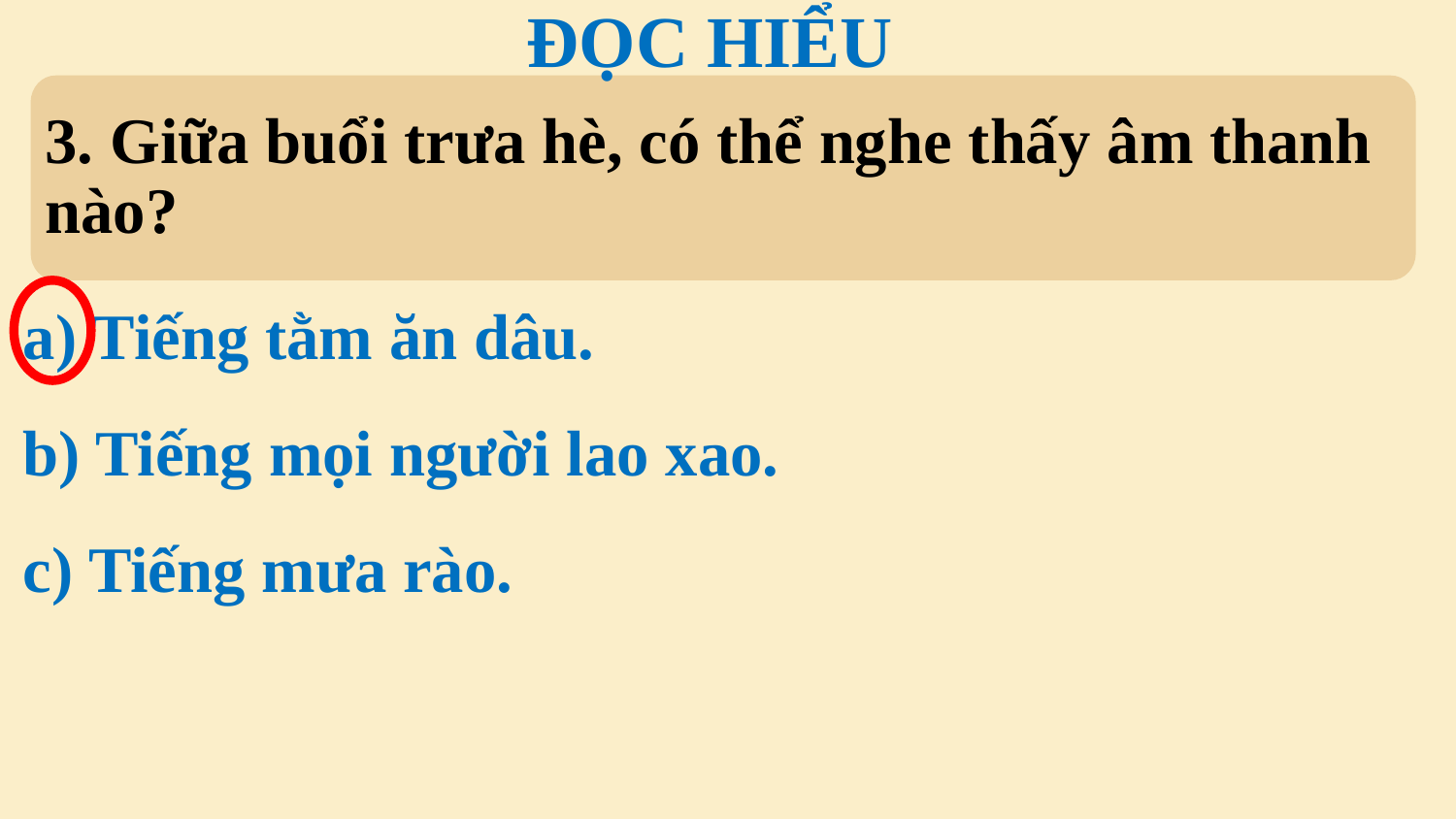

ĐỌC HIỂU
3. Giữa buổi trưa hè, có thể nghe thấy âm thanh nào?
a) Tiếng tằm ăn dâu.
b) Tiếng mọi người lao xao.
c) Tiếng mưa rào.